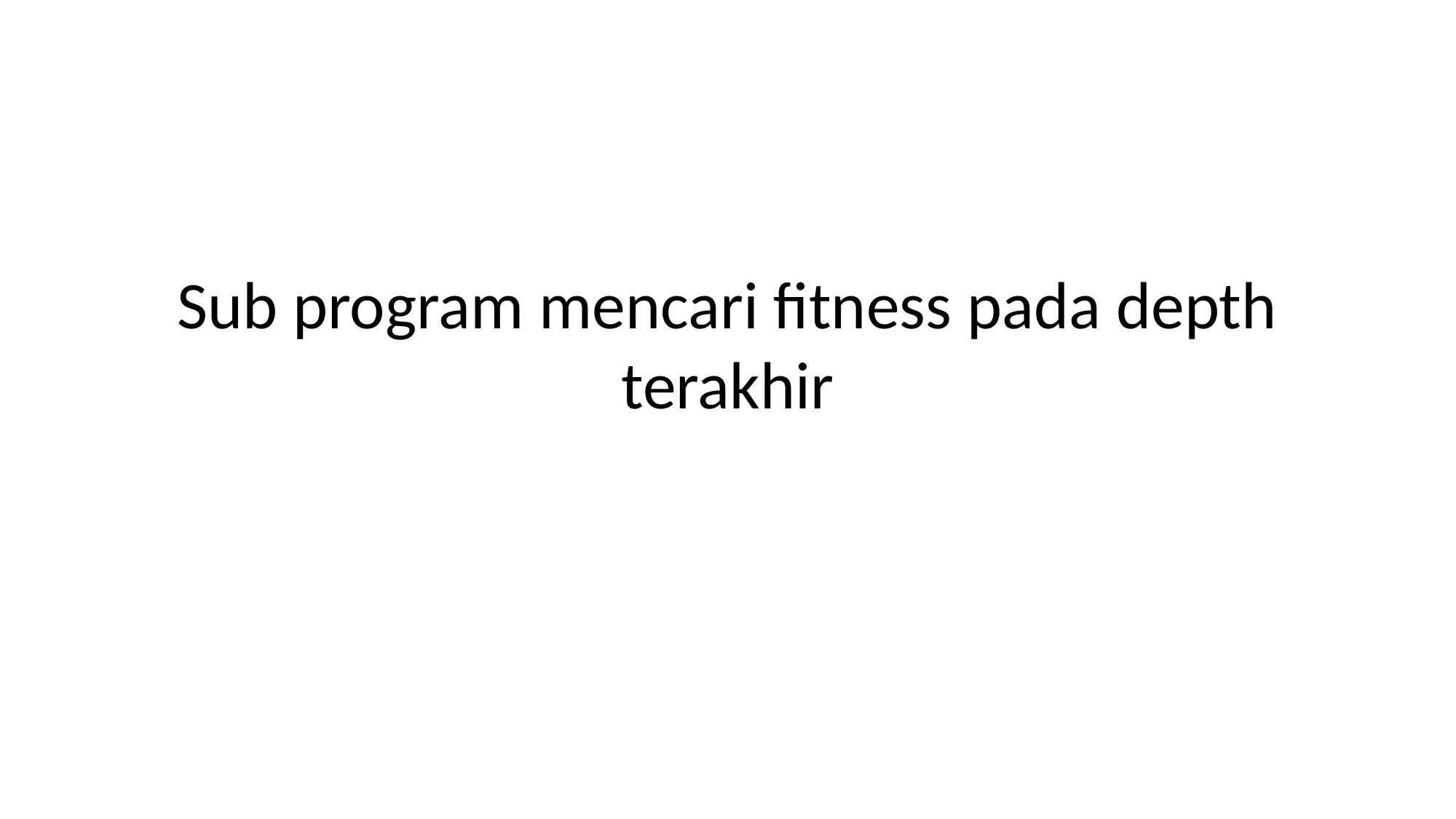

# Sub program mencari fitness pada depth terakhir